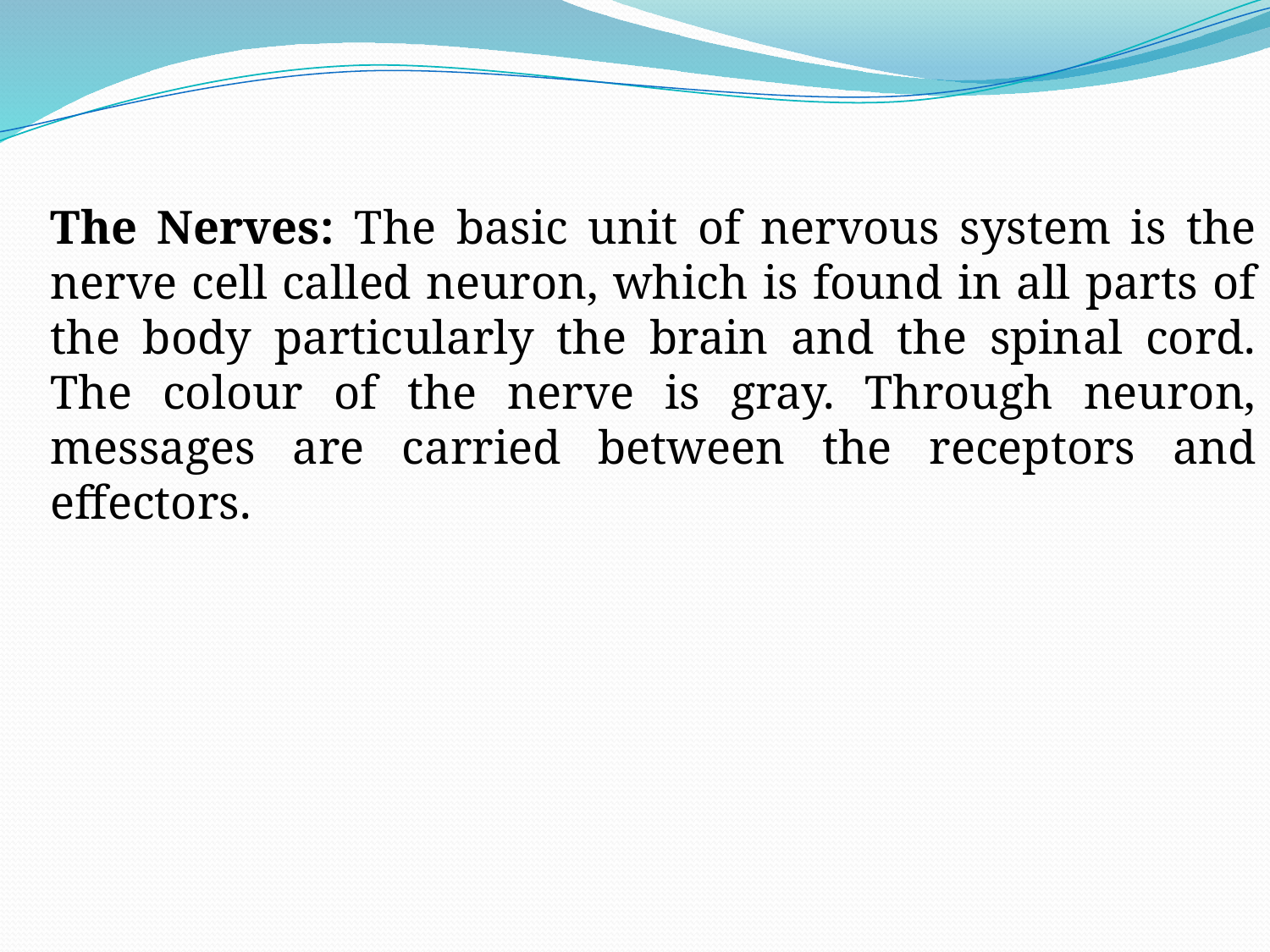

The Nerves: The basic unit of nervous system is the nerve cell called neuron, which is found in all parts of the body particularly the brain and the spinal cord. The colour of the nerve is gray. Through neuron, messages are carried between the receptors and effectors.